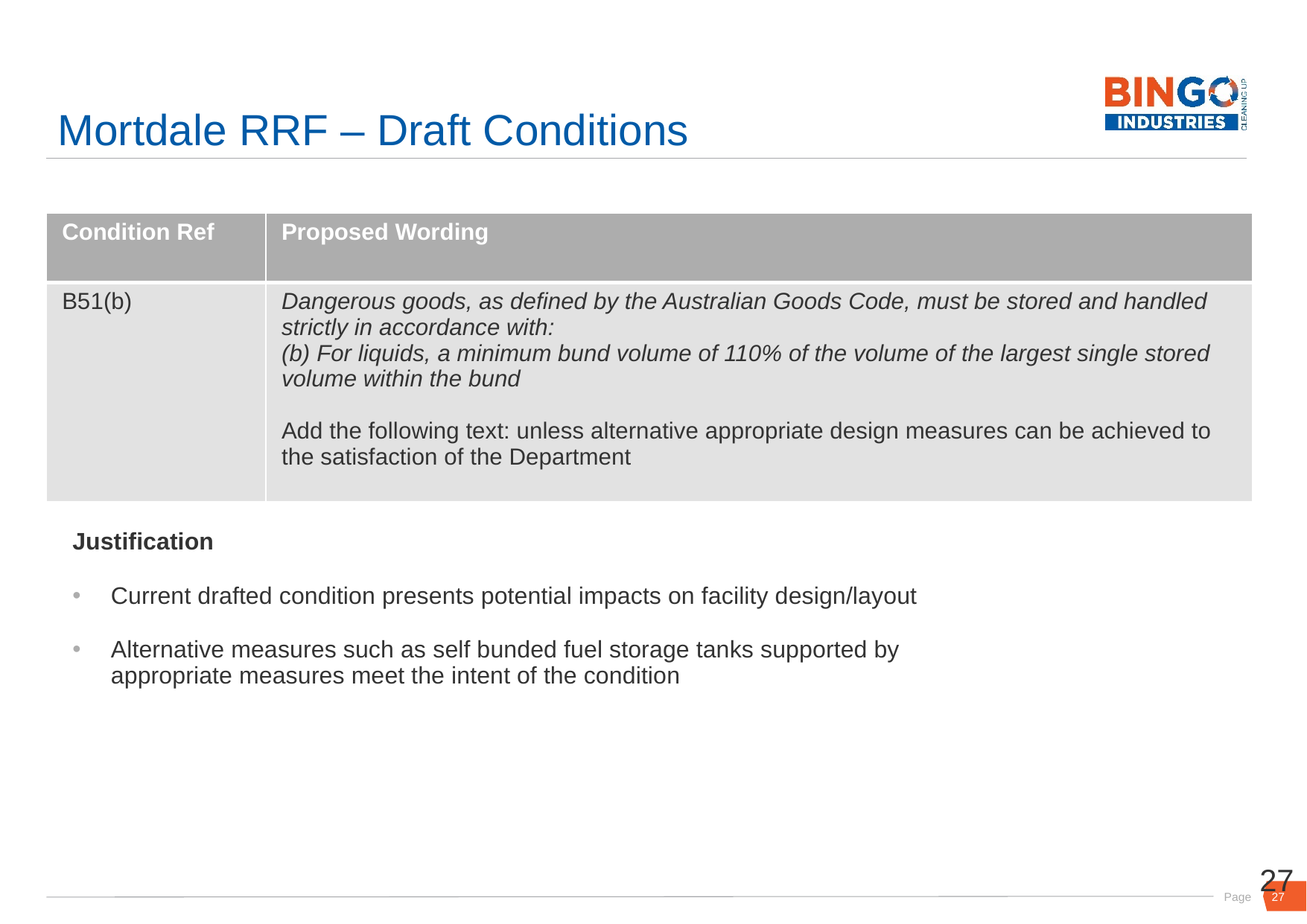

# Mortdale RRF – Draft Conditions
| Condition Ref | Proposed Wording |
| --- | --- |
| B51(b) | Dangerous goods, as defined by the Australian Goods Code, must be stored and handled strictly in accordance with: (b) For liquids, a minimum bund volume of 110% of the volume of the largest single stored volume within the bund Add the following text: unless alternative appropriate design measures can be achieved to the satisfaction of the Department |
Justification
Current drafted condition presents potential impacts on facility design/layout
Alternative measures such as self bunded fuel storage tanks supported by appropriate measures meet the intent of the condition

27